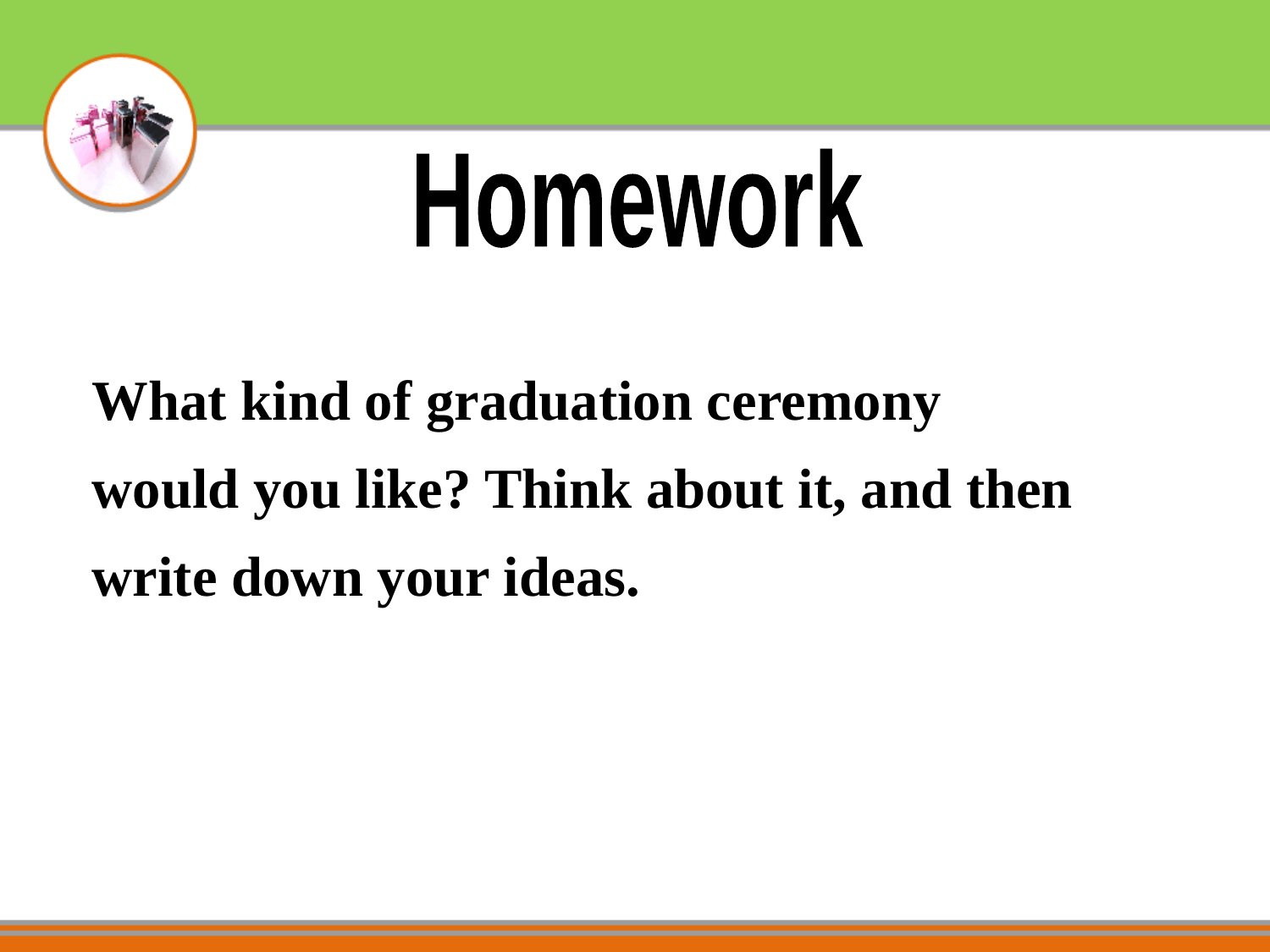

Homework
What kind of graduation ceremony would you like? Think about it, and then write down your ideas.